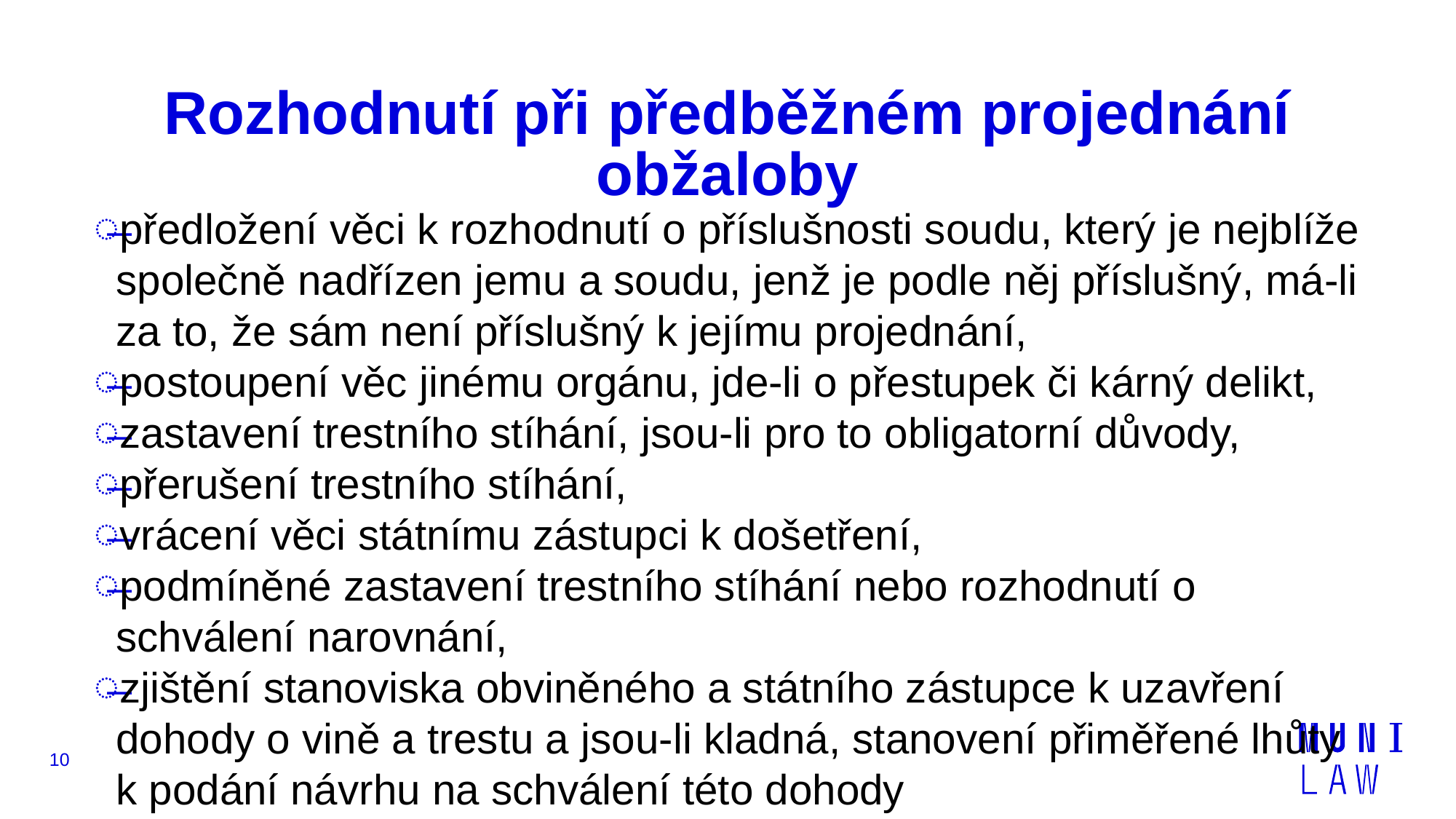

# Rozhodnutí při předběžném projednání obžaloby
předložení věci k rozhodnutí o příslušnosti soudu, který je nejblíže společně nadřízen jemu a soudu, jenž je podle něj příslušný, má-li za to, že sám není příslušný k jejímu projednání,
postoupení věc jinému orgánu, jde-li o přestupek či kárný delikt,
zastavení trestního stíhání, jsou-li pro to obligatorní důvody,
přerušení trestního stíhání,
vrácení věci státnímu zástupci k došetření,
podmíněné zastavení trestního stíhání nebo rozhodnutí o schválení narovnání,
zjištění stanoviska obviněného a státního zástupce k uzavření dohody o vině a trestu a jsou-li kladná, stanovení přiměřené lhůty k podání návrhu na schválení této dohody

10